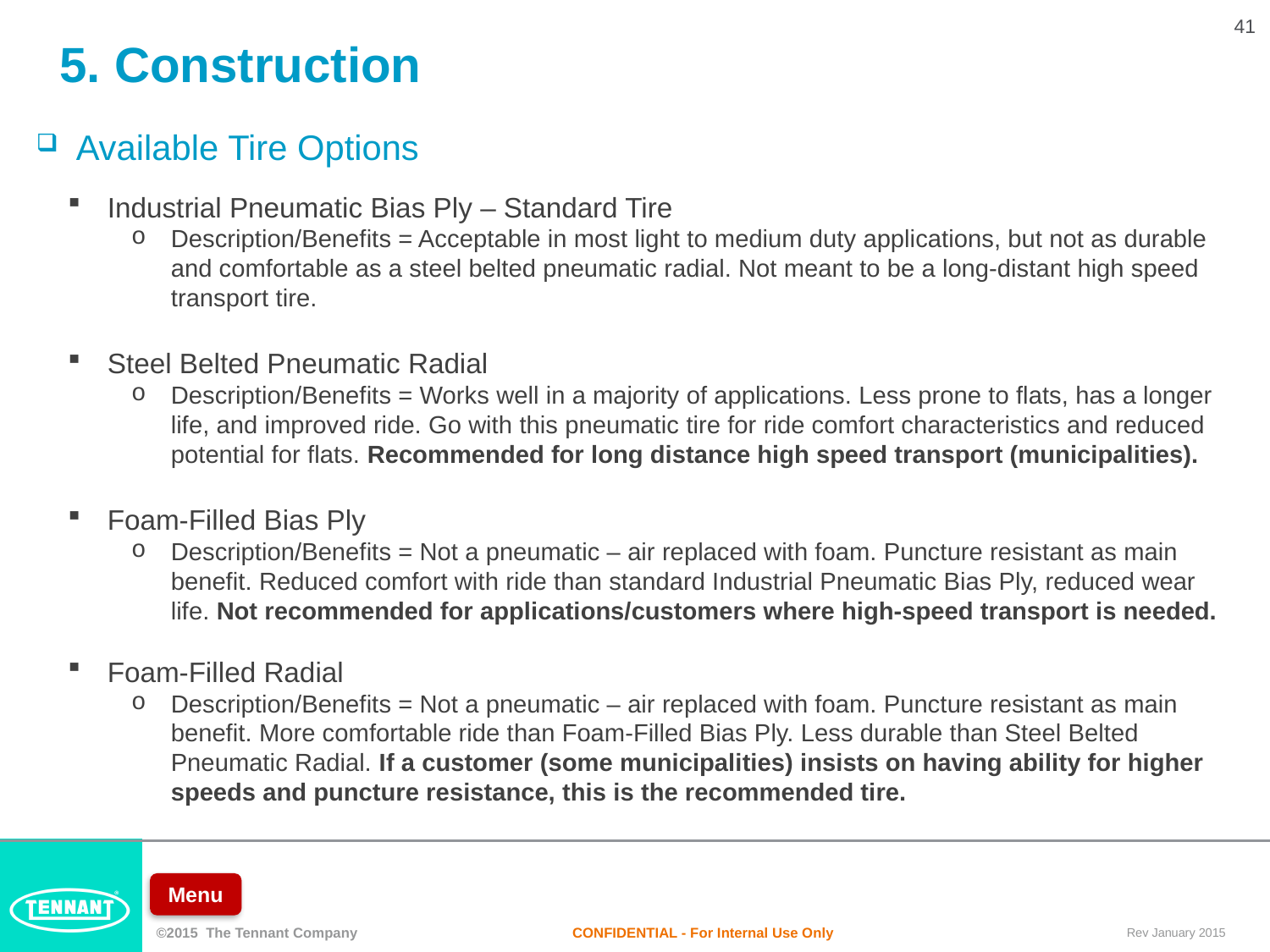

41
5. Construction
Available Tire Options

Industrial Pneumatic Bias Ply – Standard Tire
Description/Benefits = Acceptable in most light to medium duty applications, but not as durable and comfortable as a steel belted pneumatic radial. Not meant to be a long-distant high speed transport tire.

Steel Belted Pneumatic Radial
Description/Benefits = Works well in a majority of applications. Less prone to flats, has a longer life, and improved ride. Go with this pneumatic tire for ride comfort characteristics and reduced potential for flats. Recommended for long distance high speed transport (municipalities).

Foam-Filled Bias Ply
Description/Benefits = Not a pneumatic – air replaced with foam. Puncture resistant as main benefit. Reduced comfort with ride than standard Industrial Pneumatic Bias Ply, reduced wear life. Not recommended for applications/customers where high-speed transport is needed.

Foam-Filled Radial
Description/Benefits = Not a pneumatic – air replaced with foam. Puncture resistant as main benefit. More comfortable ride than Foam-Filled Bias Ply. Less durable than Steel Belted Pneumatic Radial. If a customer (some municipalities) insists on having ability for higher speeds and puncture resistance, this is the recommended tire.

Menu
CONFIDENTIAL - For Internal Use Only